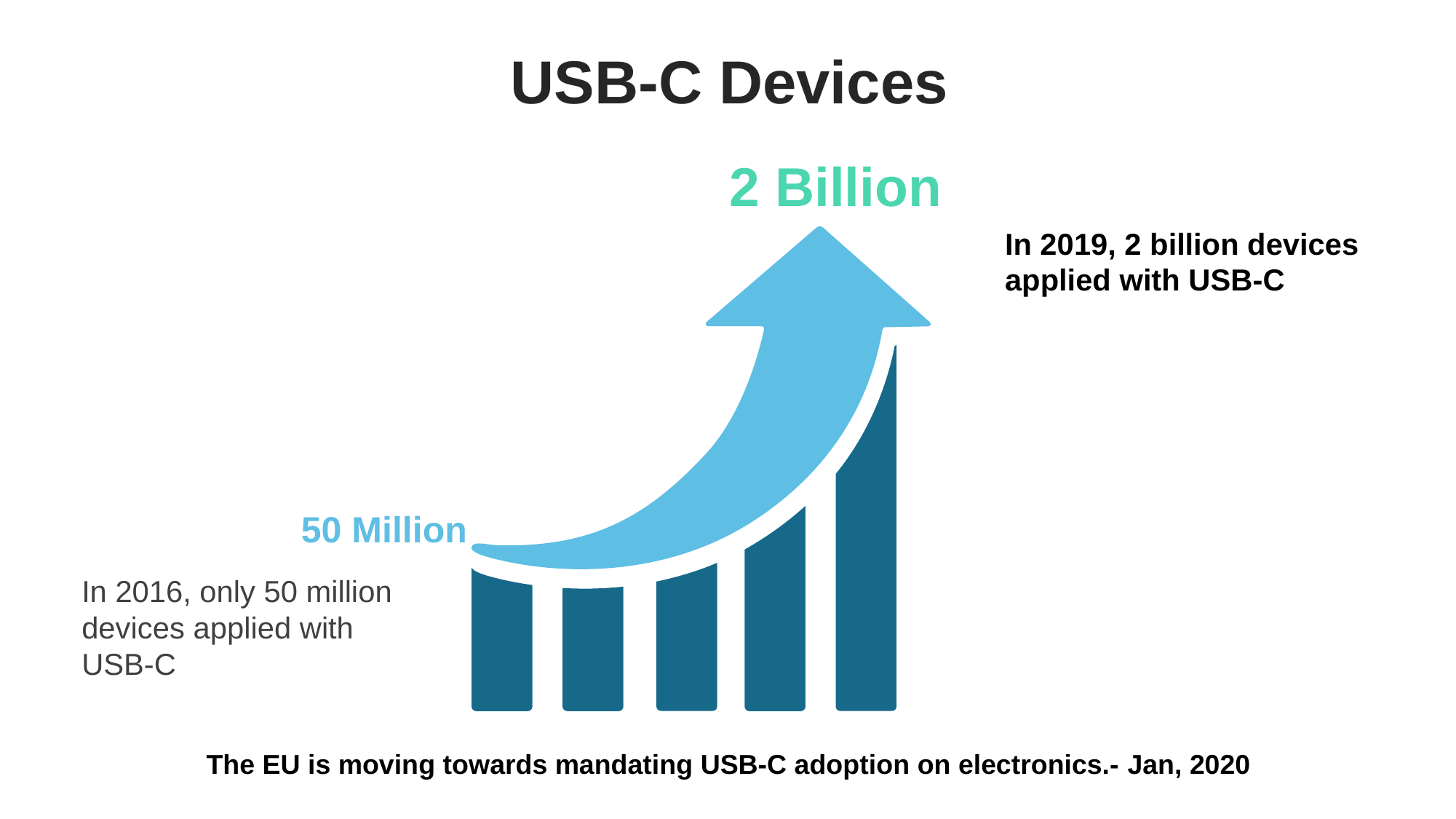

USB-C Devices
2 Billion
In 2019, 2 billion devices applied with USB-C

50 Million
In 2016, only 50 million devices applied with USB-C
The EU is moving towards mandating USB-C adoption on electronics.- Jan, 2020